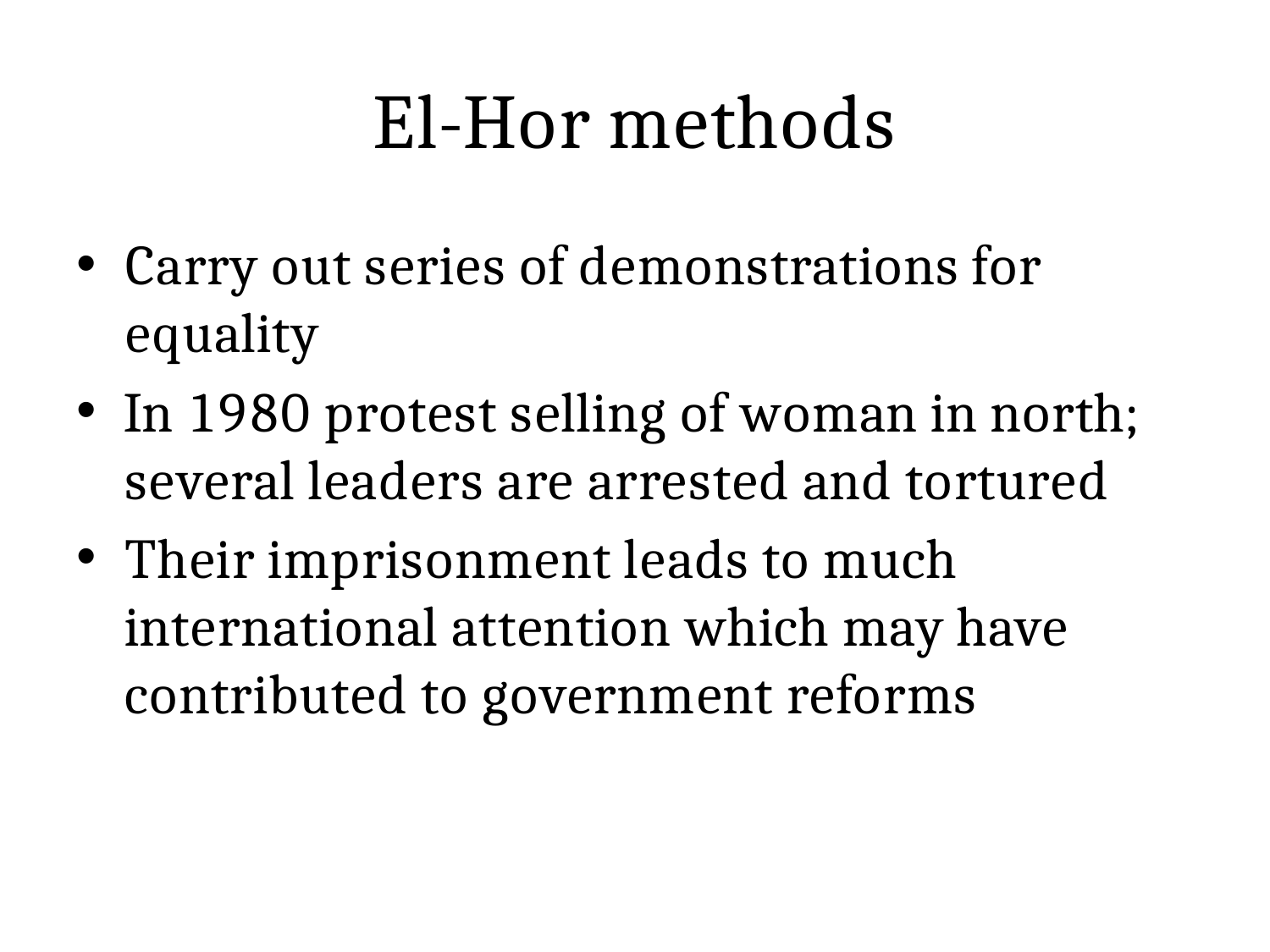

# El-Hor methods
Carry out series of demonstrations for equality
In 1980 protest selling of woman in north; several leaders are arrested and tortured
Their imprisonment leads to much international attention which may have contributed to government reforms